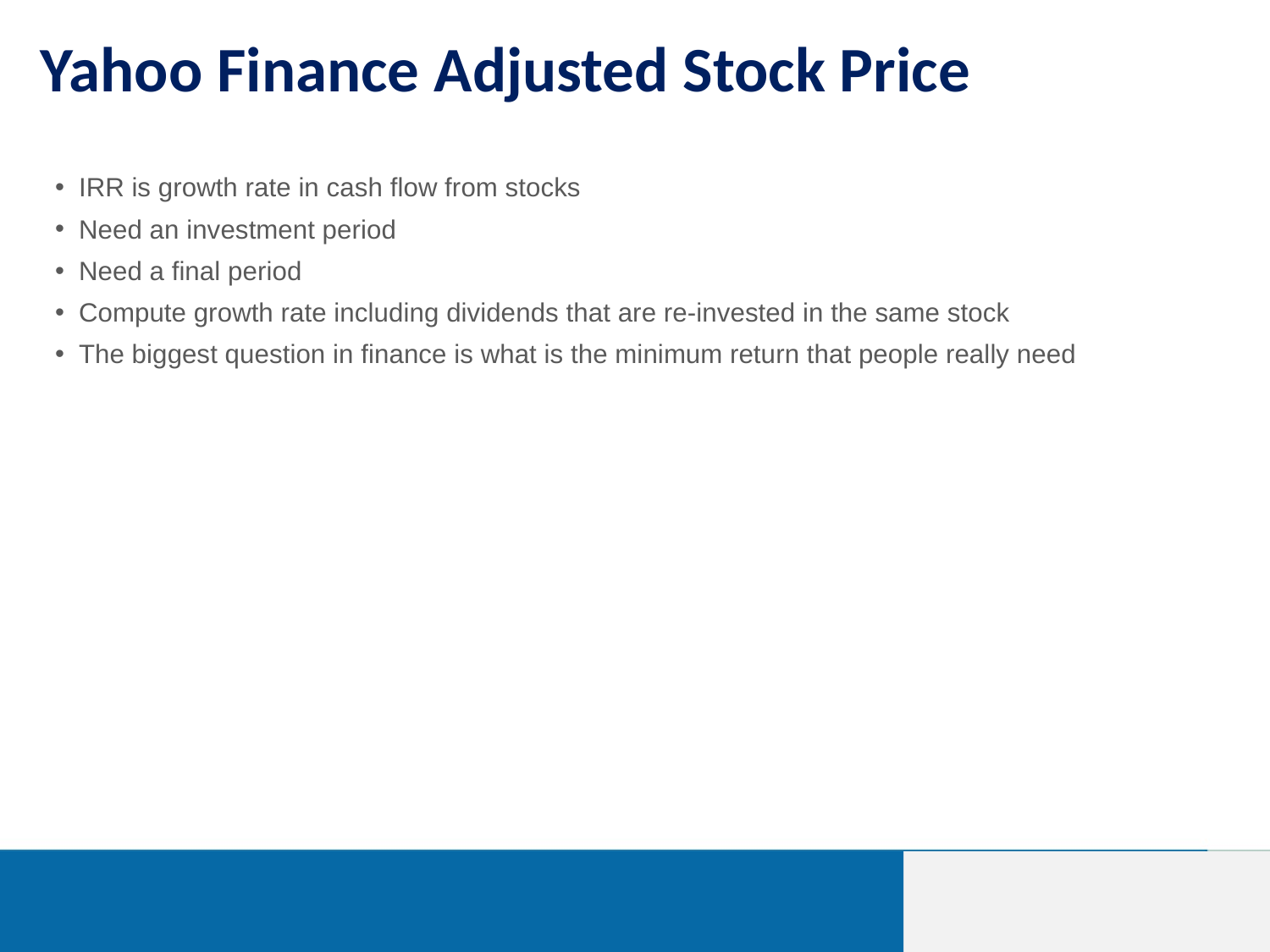

# Yahoo Finance Adjusted Stock Price
IRR is growth rate in cash flow from stocks
Need an investment period
Need a final period
Compute growth rate including dividends that are re-invested in the same stock
The biggest question in finance is what is the minimum return that people really need